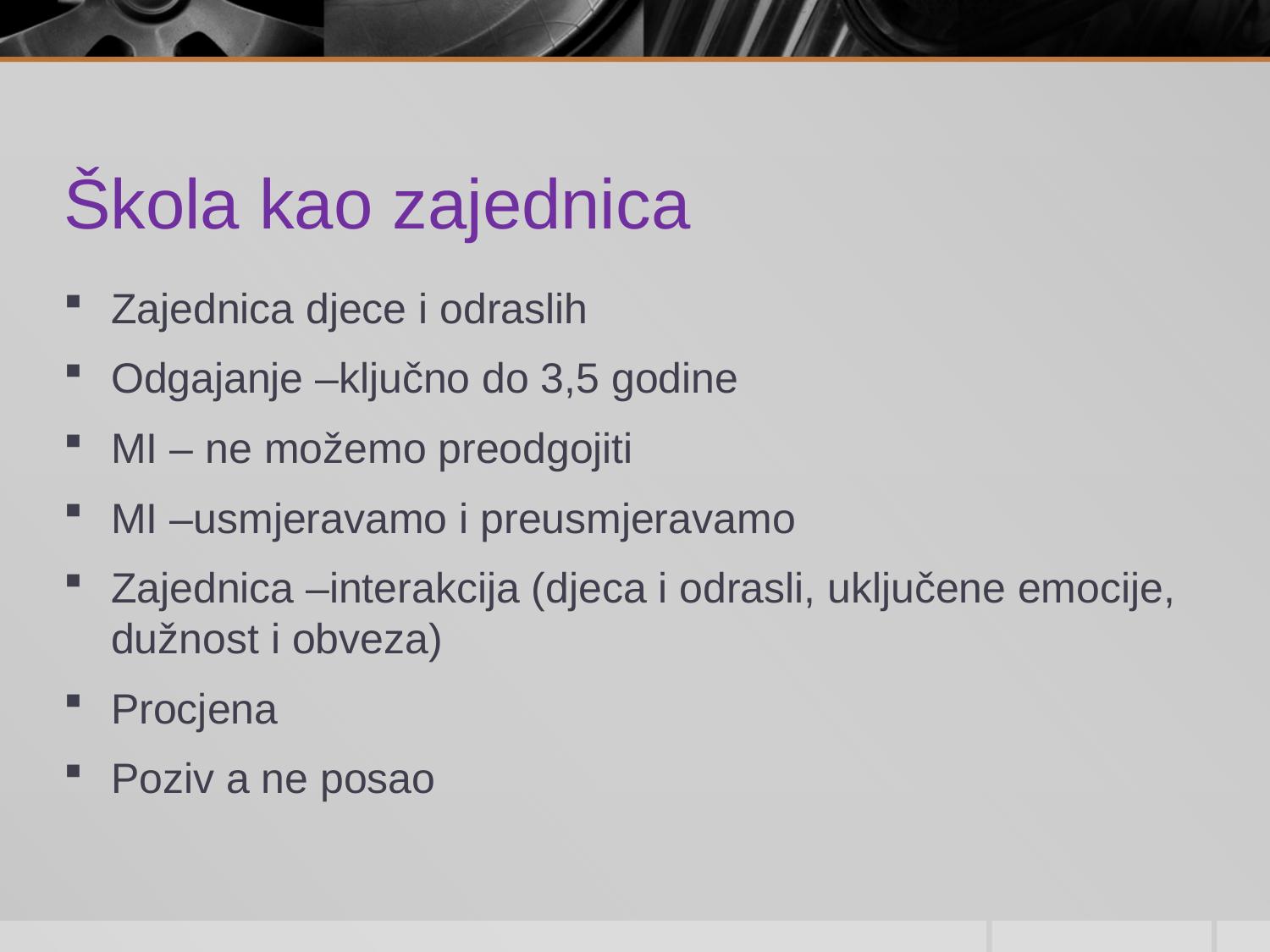

# Škola kao zajednica
Zajednica djece i odraslih
Odgajanje –ključno do 3,5 godine
MI – ne možemo preodgojiti
MI –usmjeravamo i preusmjeravamo
Zajednica –interakcija (djeca i odrasli, uključene emocije, dužnost i obveza)
Procjena
Poziv a ne posao